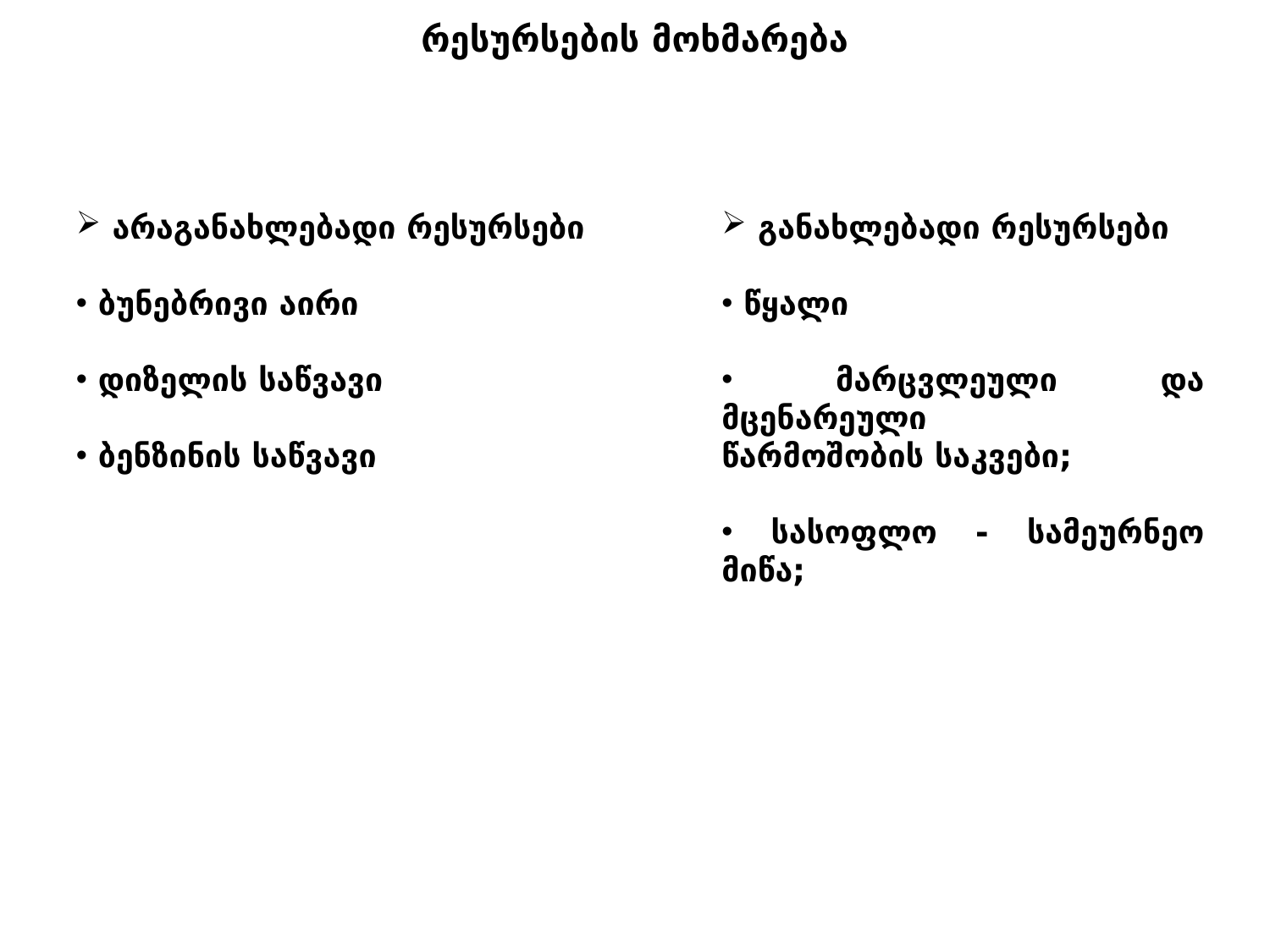

რესურსების მოხმარება
 არაგანახლებადი რესურსები

 ბუნებრივი აირი

 დიზელის საწვავი

 ბენზინის საწვავი

 განახლებადი რესურსები

 წყალი

 მარცვლეული და მცენარეული        წარმოშობის საკვები;

 სასოფლო - სამეურნეო მიწა;